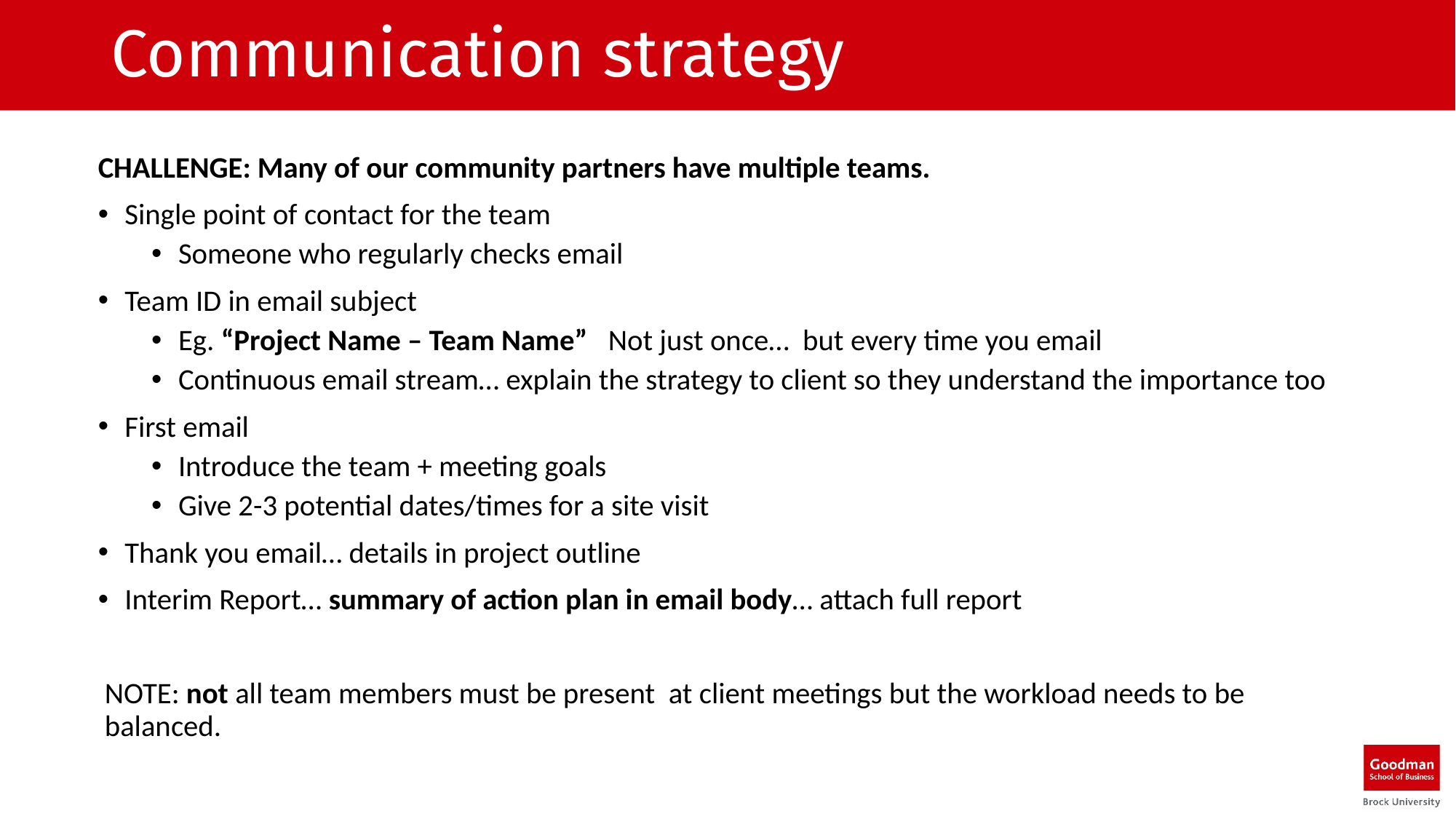

# Communication strategy
CHALLENGE: Many of our community partners have multiple teams.
Single point of contact for the team
Someone who regularly checks email
Team ID in email subject
Eg. “Project Name – Team Name”   Not just once…  but every time you email
Continuous email stream… explain the strategy to client so they understand the importance too
First email
Introduce the team + meeting goals
Give 2-3 potential dates/times for a site visit
Thank you email… details in project outline
Interim Report… summary of action plan in email body… attach full report

NOTE: not all team members must be present  at client meetings but the workload needs to be balanced.